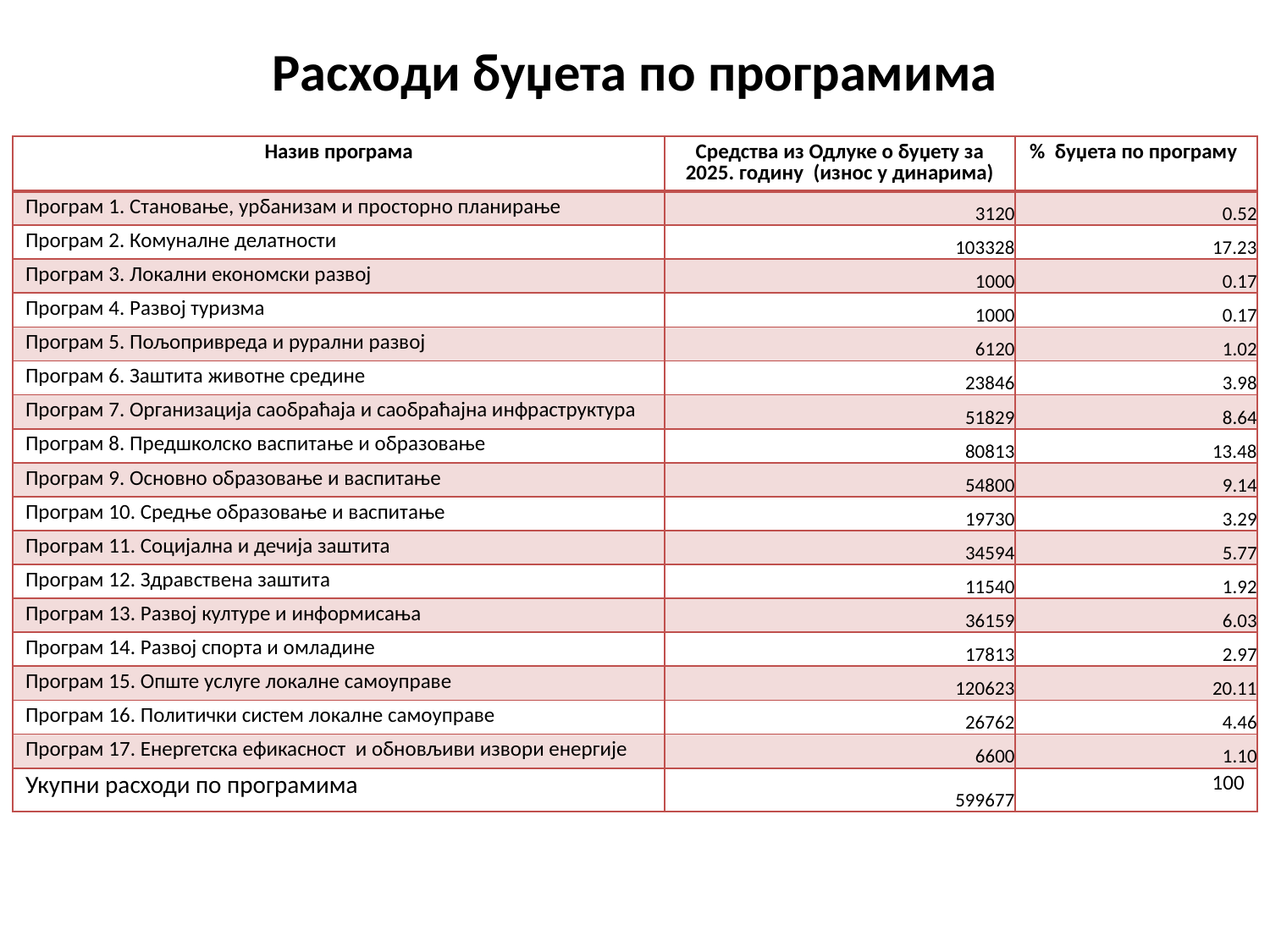

# Расходи буџета по програмима
| Назив програма | Средства из Одлуке о буџету за 2025. годину (износ у динарима) | % буџета по програму |
| --- | --- | --- |
| Програм 1. Становање, урбанизам и просторно планирање | 3120 | 0.52 |
| Програм 2. Комуналне делатности | 103328 | 17.23 |
| Програм 3. Локални економски развој | 1000 | 0.17 |
| Програм 4. Развој туризма | 1000 | 0.17 |
| Програм 5. Пољопривреда и рурални развој | 6120 | 1.02 |
| Програм 6. Заштита животне средине | 23846 | 3.98 |
| Програм 7. Организација саобраћаја и саобраћајна инфраструктура | 51829 | 8.64 |
| Програм 8. Предшколско васпитање и образовање | 80813 | 13.48 |
| Програм 9. Основно образовање и васпитање | 54800 | 9.14 |
| Програм 10. Средње образовање и васпитање | 19730 | 3.29 |
| Програм 11. Социјална и дечија заштита | 34594 | 5.77 |
| Програм 12. Здравствена заштита | 11540 | 1.92 |
| Програм 13. Развој културе и информисања | 36159 | 6.03 |
| Програм 14. Развој спорта и омладине | 17813 | 2.97 |
| Програм 15. Опште услуге локалне самоуправе | 120623 | 20.11 |
| Програм 16. Политички систем локалне самоуправе | 26762 | 4.46 |
| Програм 17. Енергетска ефикасност и обновљиви извори енергије | 6600 | 1.10 |
| Укупни расходи по програмима | 599677 | 100 |